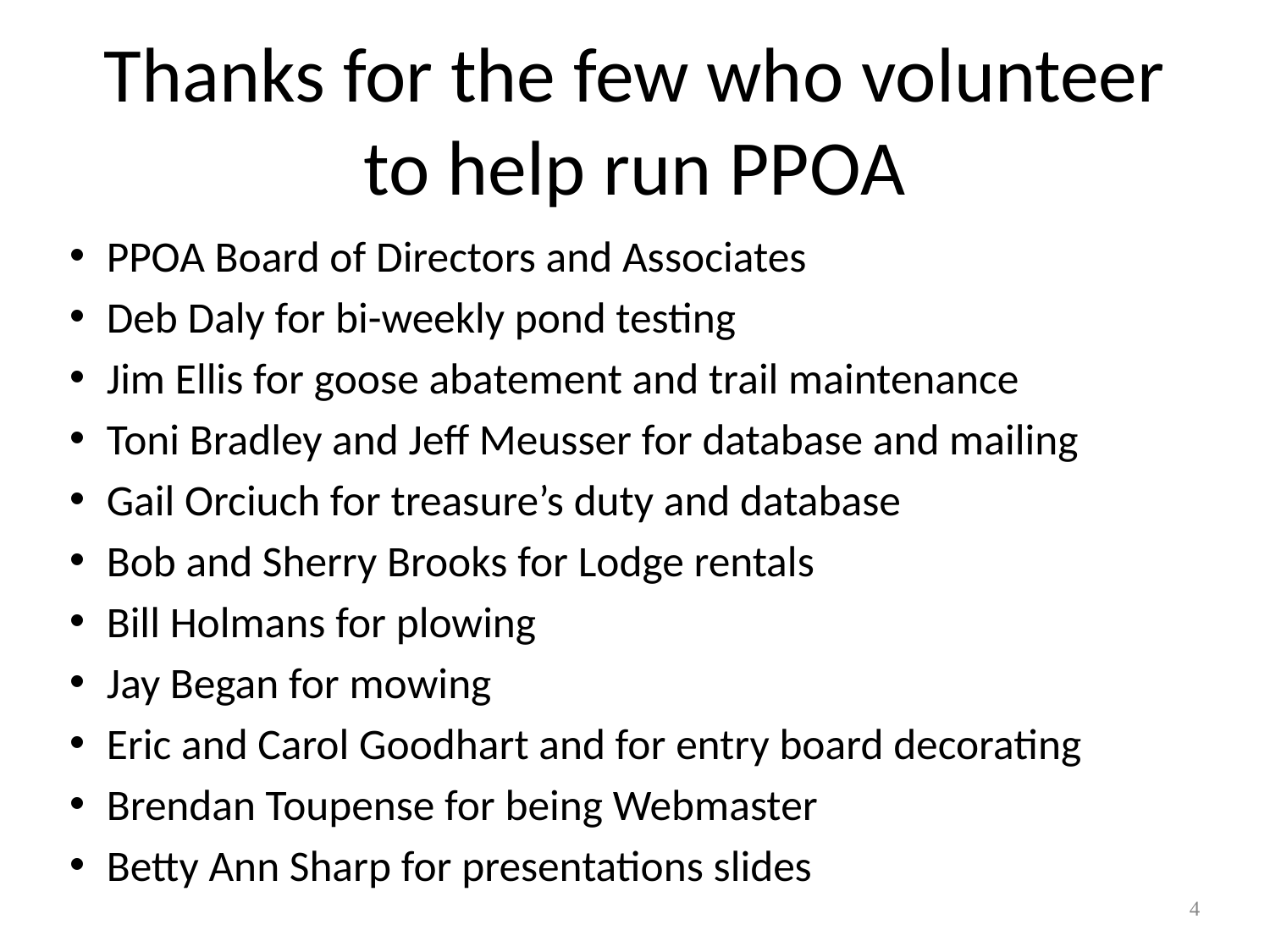

# Thanks for the few who volunteer to help run PPOA
PPOA Board of Directors and Associates
Deb Daly for bi-weekly pond testing
Jim Ellis for goose abatement and trail maintenance
Toni Bradley and Jeff Meusser for database and mailing
Gail Orciuch for treasure’s duty and database
Bob and Sherry Brooks for Lodge rentals
Bill Holmans for plowing
Jay Began for mowing
Eric and Carol Goodhart and for entry board decorating
Brendan Toupense for being Webmaster
Betty Ann Sharp for presentations slides
4